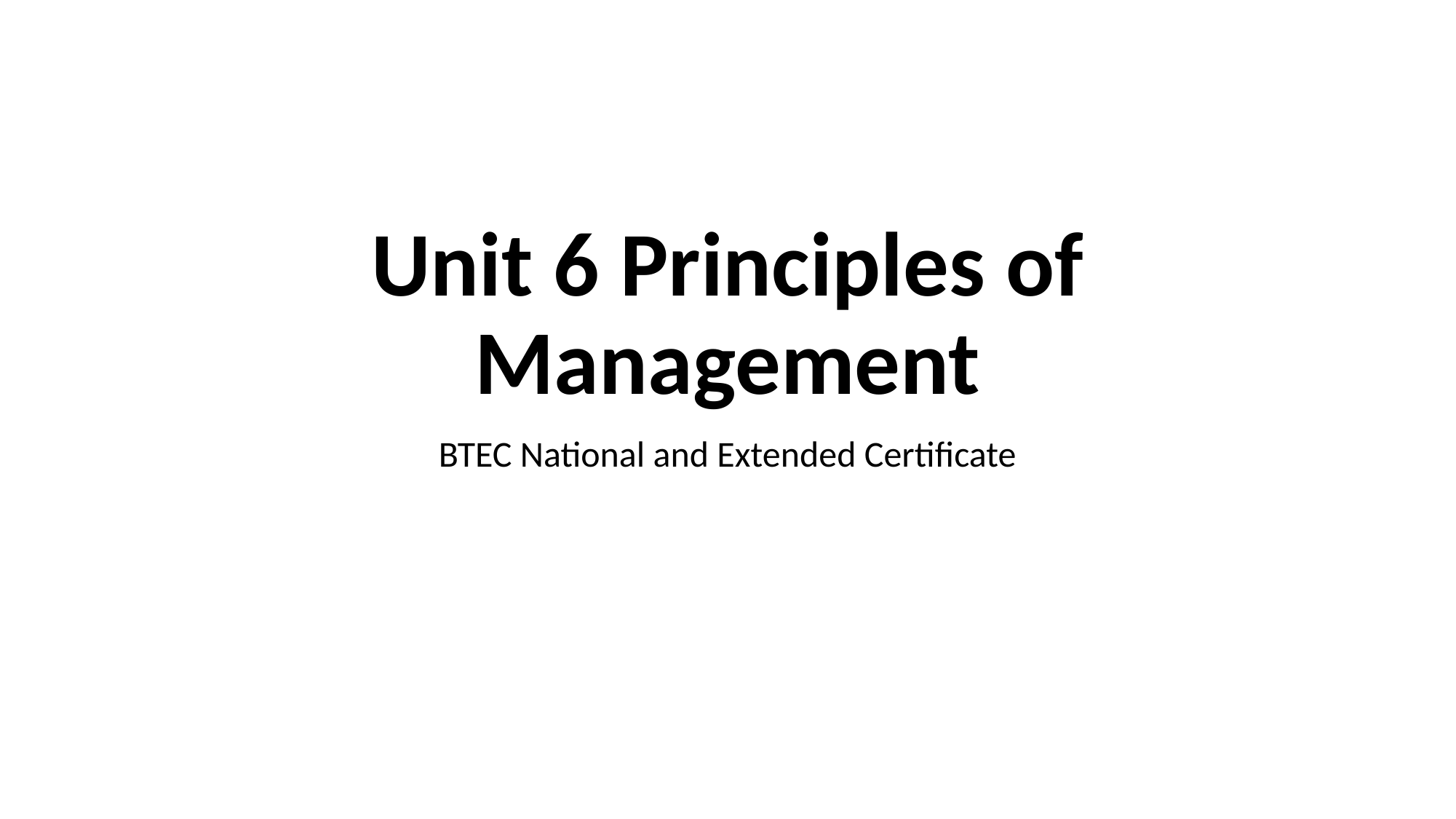

# Unit 6 Principles of Management
BTEC National and Extended Certificate